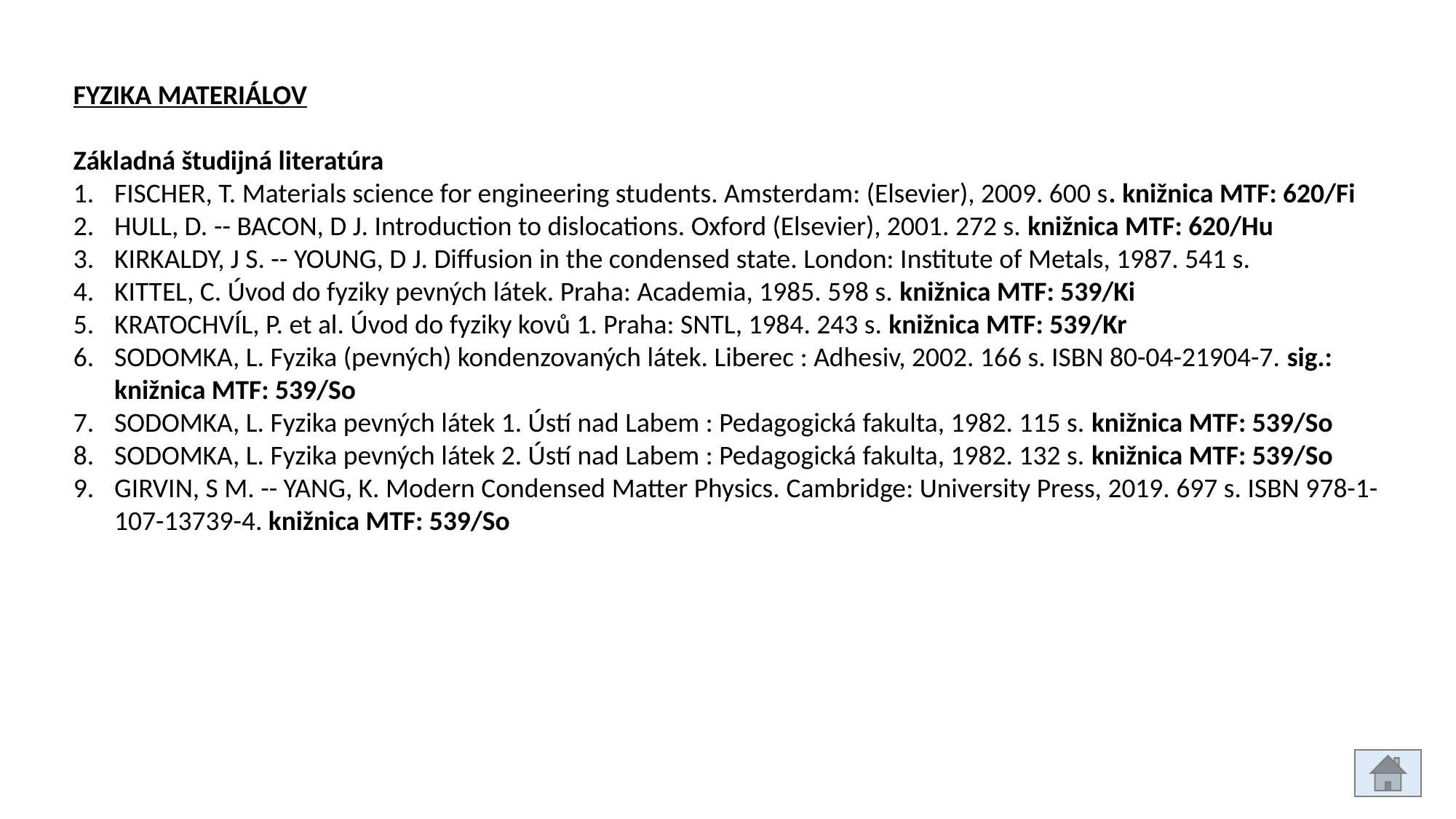

FYZIKA MATERIÁLOV

Základná študijná literatúra
FISCHER, T. Materials science for engineering students. Amsterdam: (Elsevier), 2009. 600 s. knižnica MTF: 620/Fi
HULL, D. -- BACON, D J. Introduction to dislocations. Oxford (Elsevier), 2001. 272 s. knižnica MTF: 620/Hu
KIRKALDY, J S. -- YOUNG, D J. Diffusion in the condensed state. London: Institute of Metals, 1987. 541 s.
KITTEL, C. Úvod do fyziky pevných látek. Praha: Academia, 1985. 598 s. knižnica MTF: 539/Ki
KRATOCHVÍL, P. et al. Úvod do fyziky kovů 1. Praha: SNTL, 1984. 243 s. knižnica MTF: 539/Kr
SODOMKA, L. Fyzika (pevných) kondenzovaných látek. Liberec : Adhesiv, 2002. 166 s. ISBN 80-04-21904-7. sig.: knižnica MTF: 539/So
SODOMKA, L. Fyzika pevných látek 1. Ústí nad Labem : Pedagogická fakulta, 1982. 115 s. knižnica MTF: 539/So
SODOMKA, L. Fyzika pevných látek 2. Ústí nad Labem : Pedagogická fakulta, 1982. 132 s. knižnica MTF: 539/So
GIRVIN, S M. -- YANG, K. Modern Condensed Matter Physics. Cambridge: University Press, 2019. 697 s. ISBN 978-1-107-13739-4. knižnica MTF: 539/So